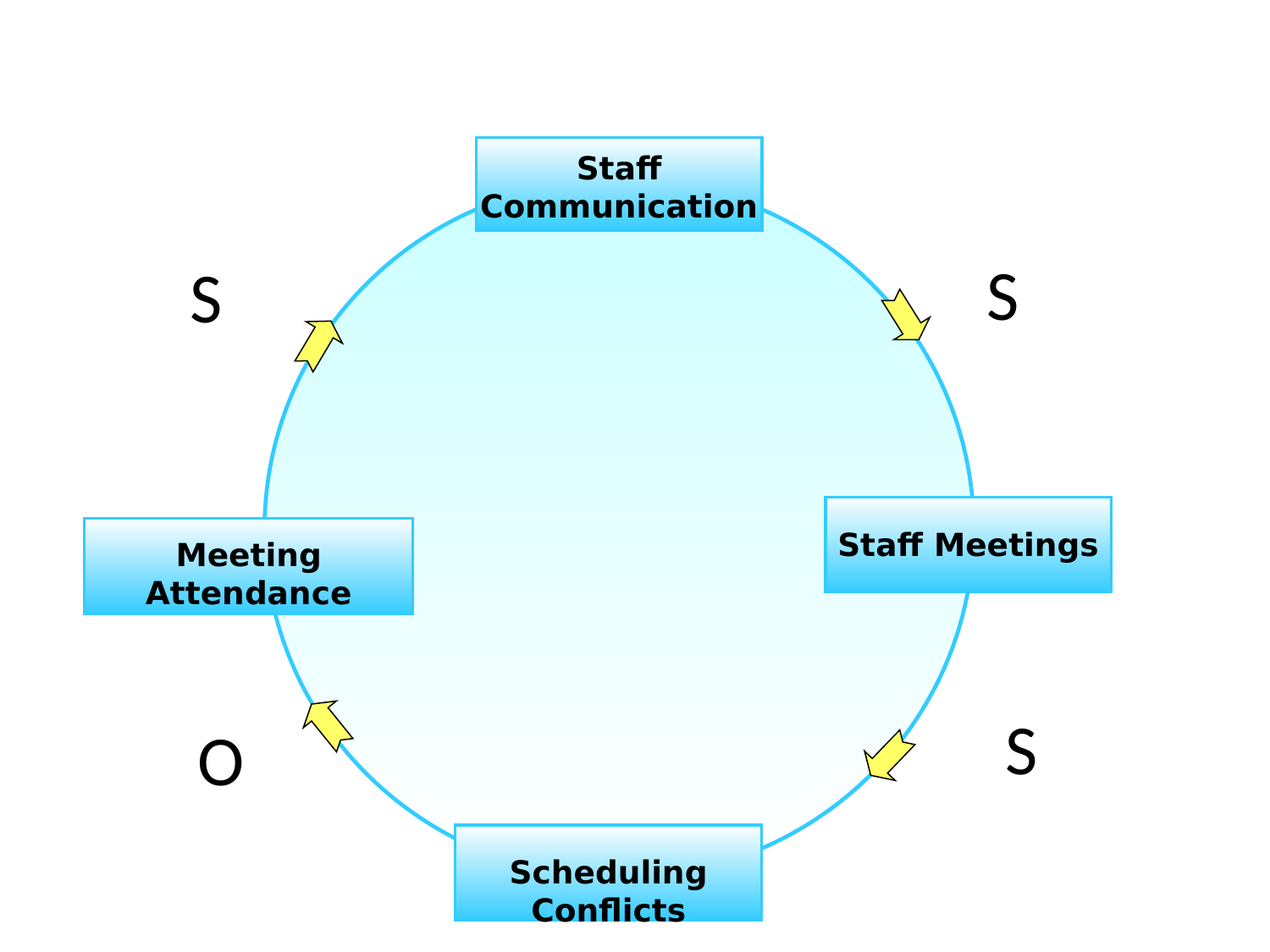

Staff Communication

S
S

Staff Meetings
Meeting Attendance
S

O

Scheduling Conflicts